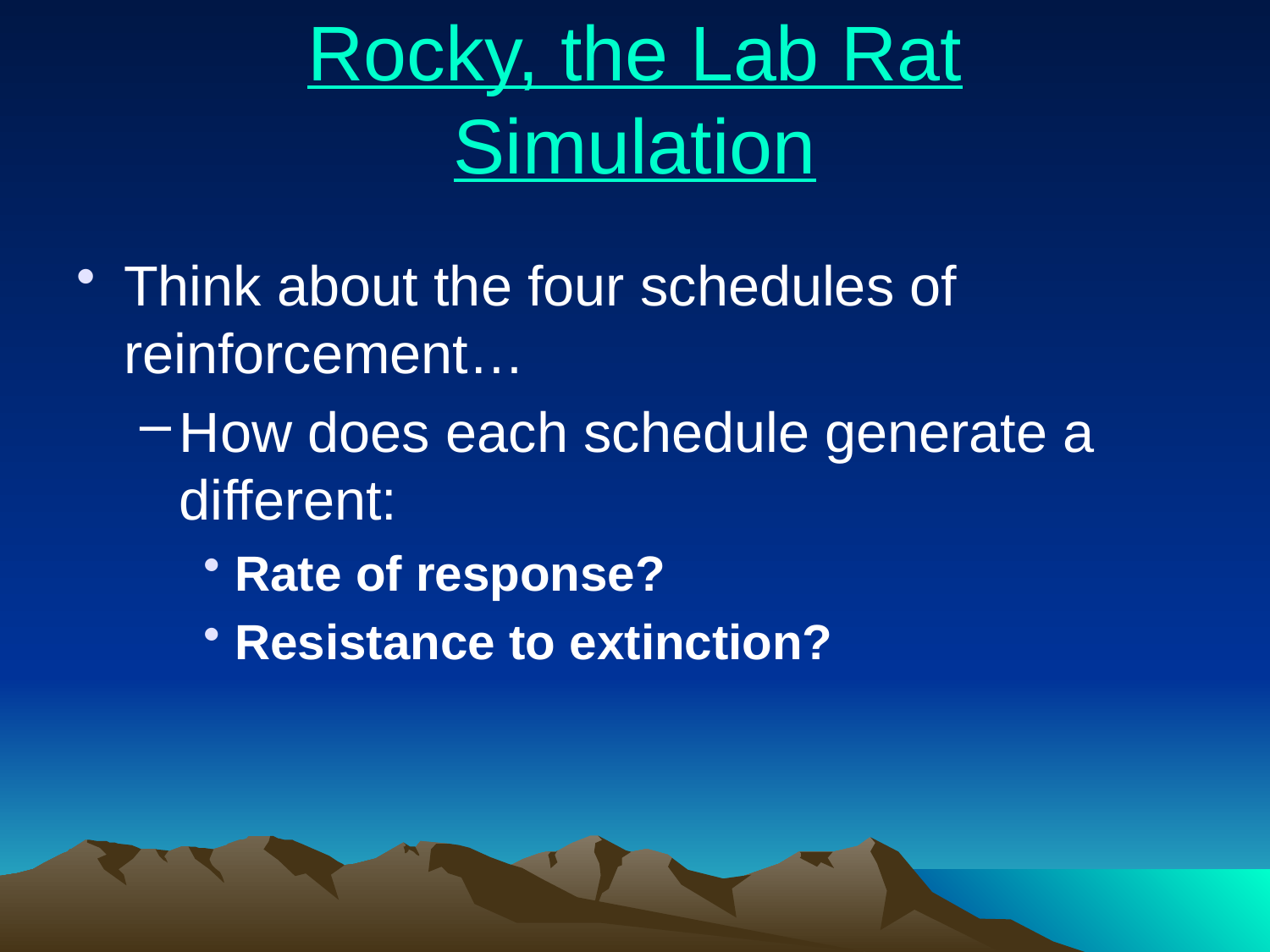

# Rocky, the Lab Rat Simulation
Think about the four schedules of reinforcement…
How does each schedule generate a different:
Rate of response?
Resistance to extinction?